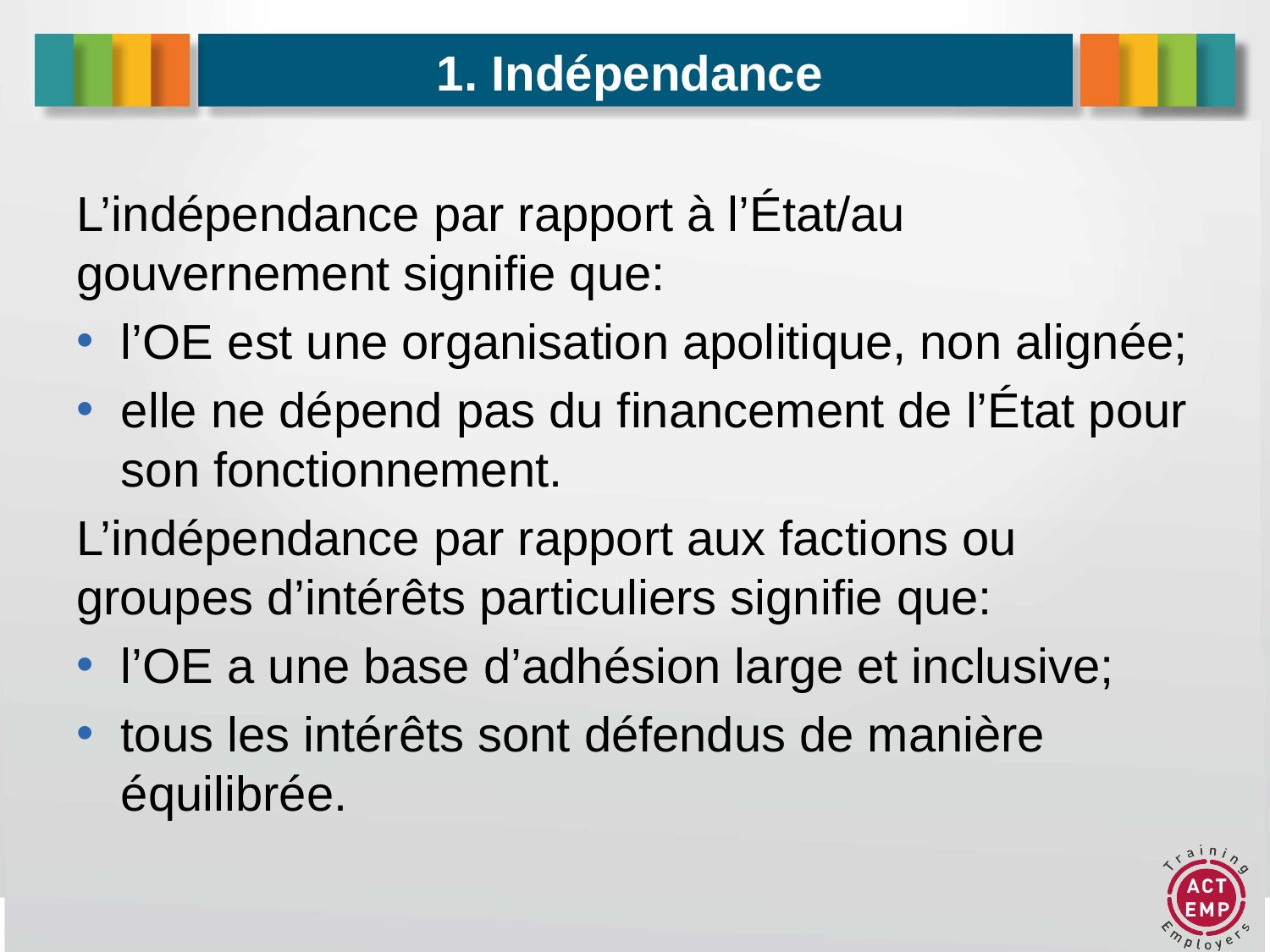

# 1. Indépendance
L’indépendance par rapport à l’État/au gouvernement signifie que:
l’OE est une organisation apolitique, non alignée;
elle ne dépend pas du financement de l’État pour son fonctionnement.
L’indépendance par rapport aux factions ou groupes d’intérêts particuliers signifie que:
l’OE a une base d’adhésion large et inclusive;
tous les intérêts sont défendus de manière équilibrée.